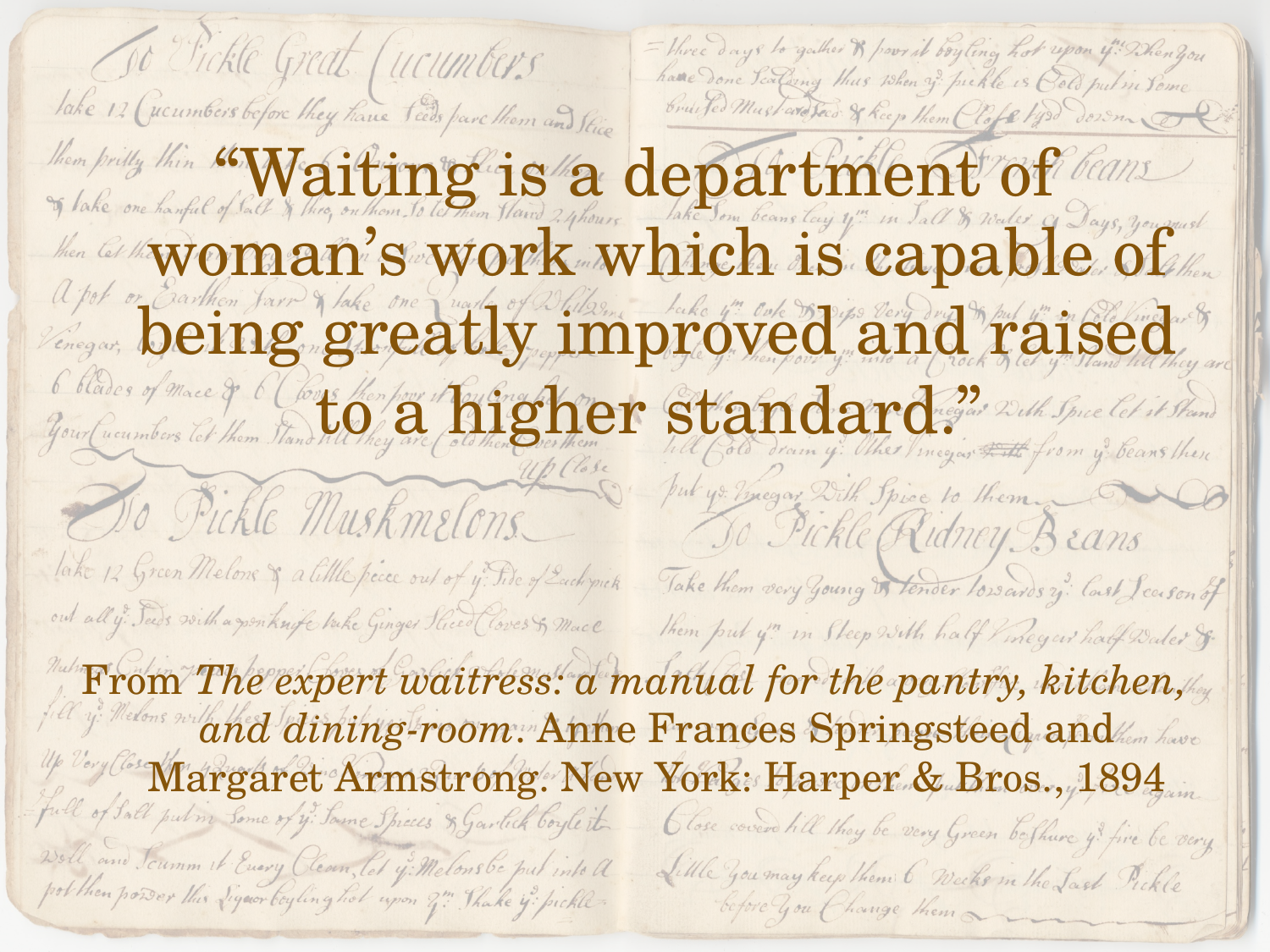

“Waiting is a department of woman’s work which is capable of being greatly improved and raised to a higher standard.”

From The expert waitress: a manual for the pantry, kitchen, and dining-room. Anne Frances Springsteed and Margaret Armstrong. New York: Harper & Bros., 1894